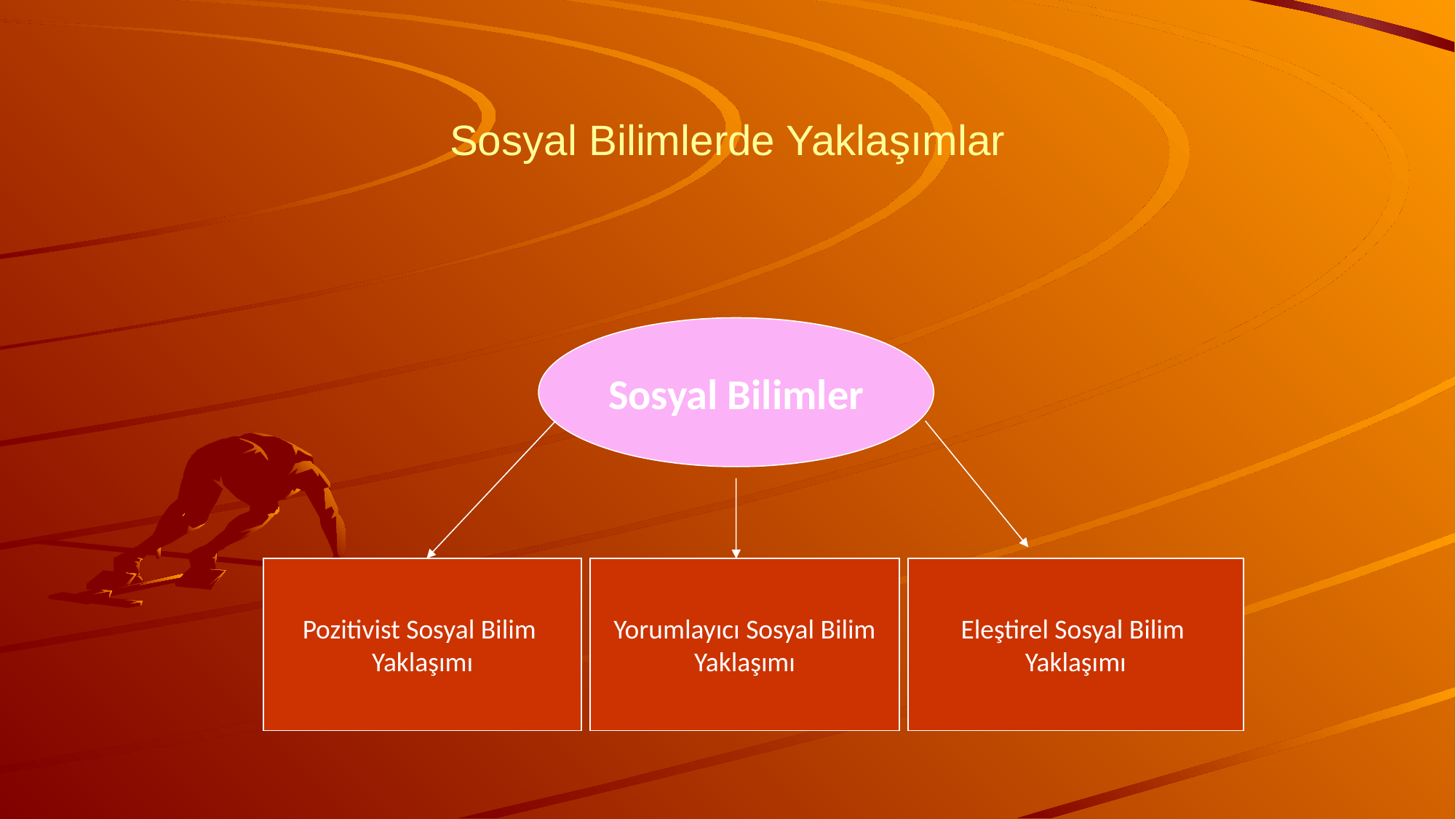

# Sosyal Bilimlerde Yaklaşımlar

Sosyal Bilimler

Pozitivist Sosyal Bilim
Yaklaşımı
Yorumlayıcı Sosyal Bilim
Yaklaşımı
Eleştirel Sosyal Bilim
Yaklaşımı